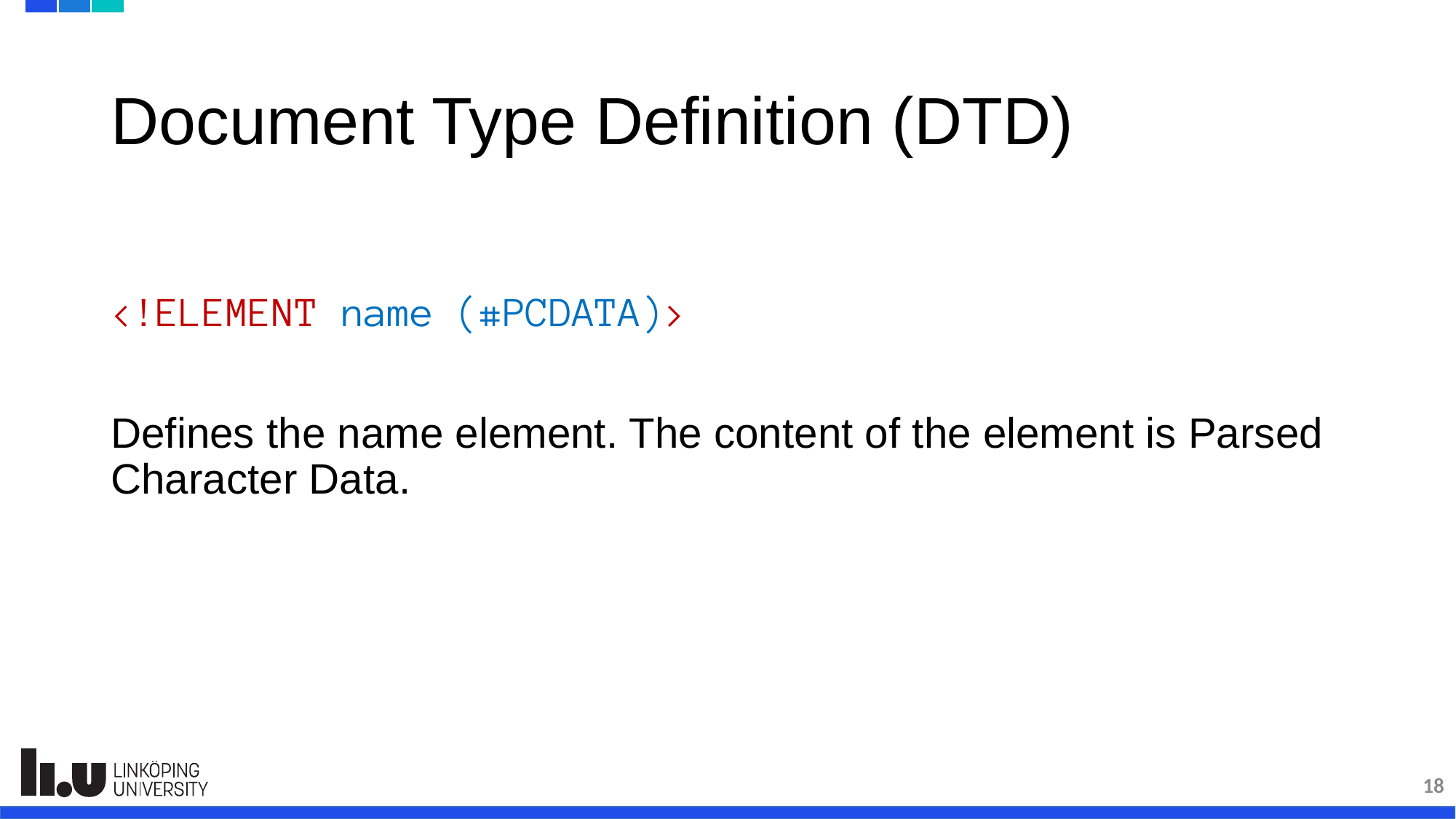

# Document Type Definition (DTD)

<!ELEMENT name (#PCDATA)>

Defines the name element. The content of the element is Parsed Character Data.
18